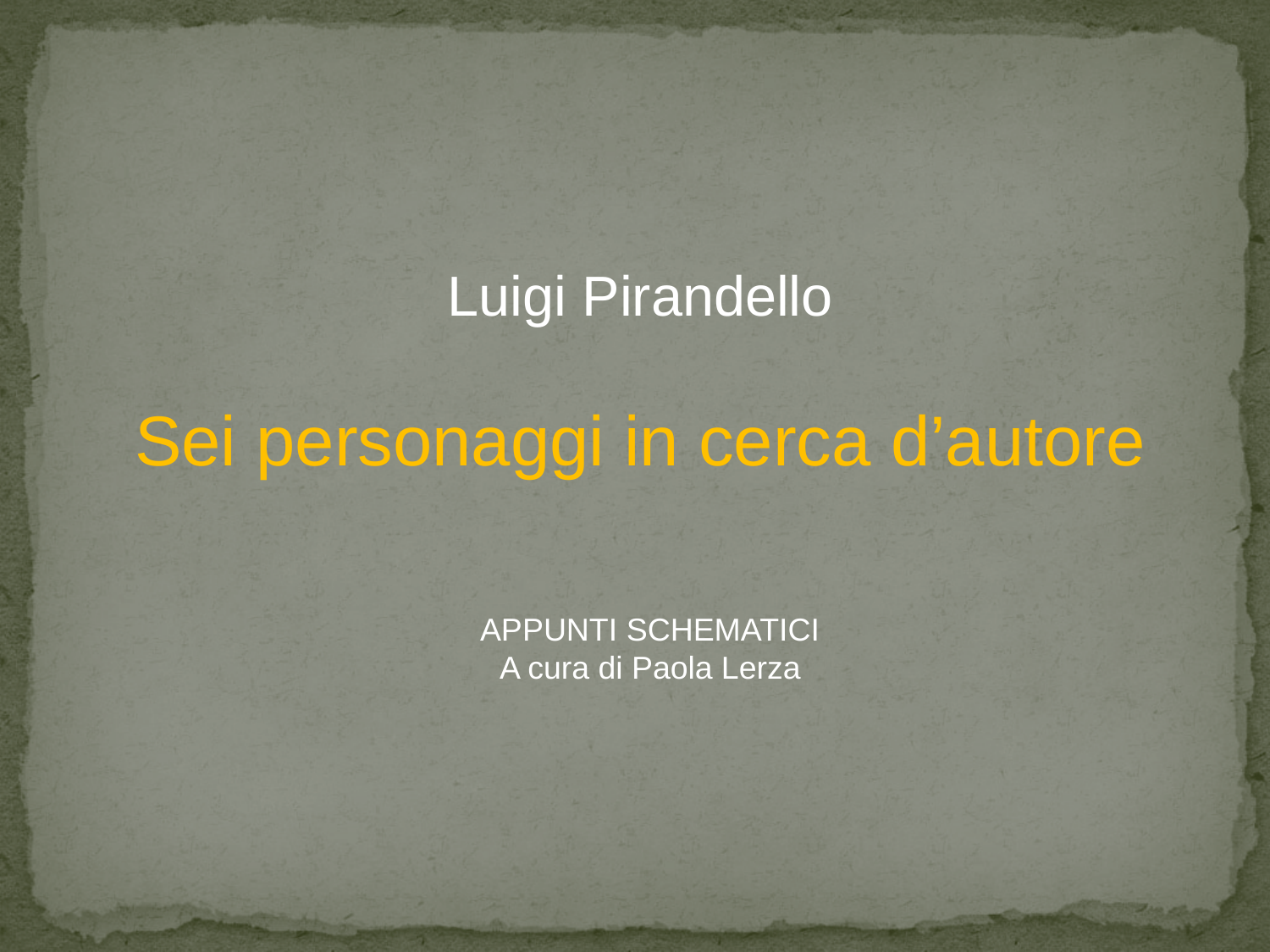

Luigi Pirandello

Sei personaggi in cerca d’autore
APPUNTI SCHEMATICI
A cura di Paola Lerza